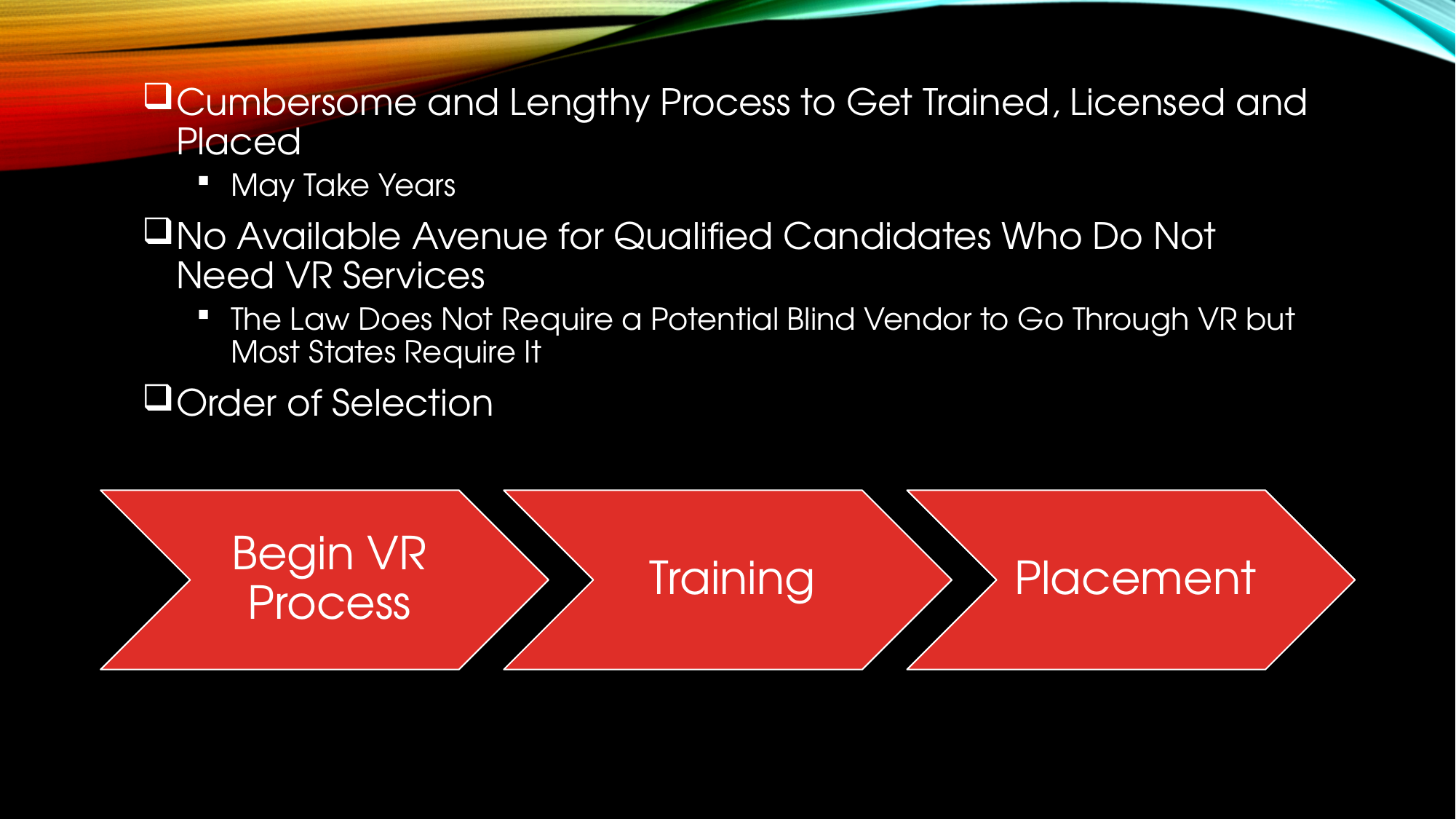

Cumbersome and Lengthy Process to Get Trained, Licensed and Placed
May Take Years
No Available Avenue for Qualified Candidates Who Do Not Need VR Services
The Law Does Not Require a Potential Blind Vendor to Go Through VR but Most States Require It
Order of Selection

Begin VR Process
Training
Placement